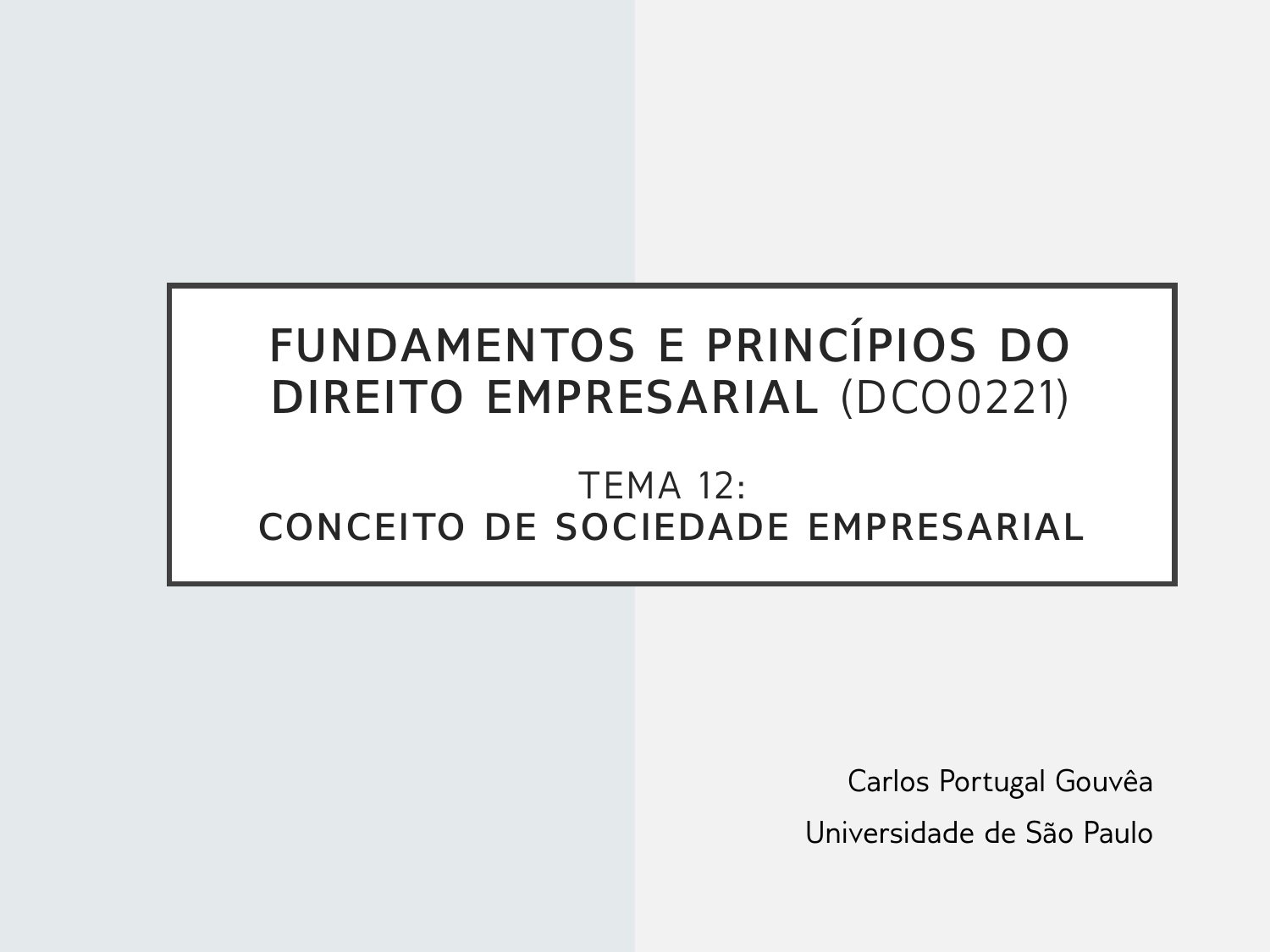

# Fundamentos e princípios do direito empresarial (DCO0221)   tema 12: Conceito de sociedade empresarial

Carlos Portugal Gouvêa
Universidade de São Paulo